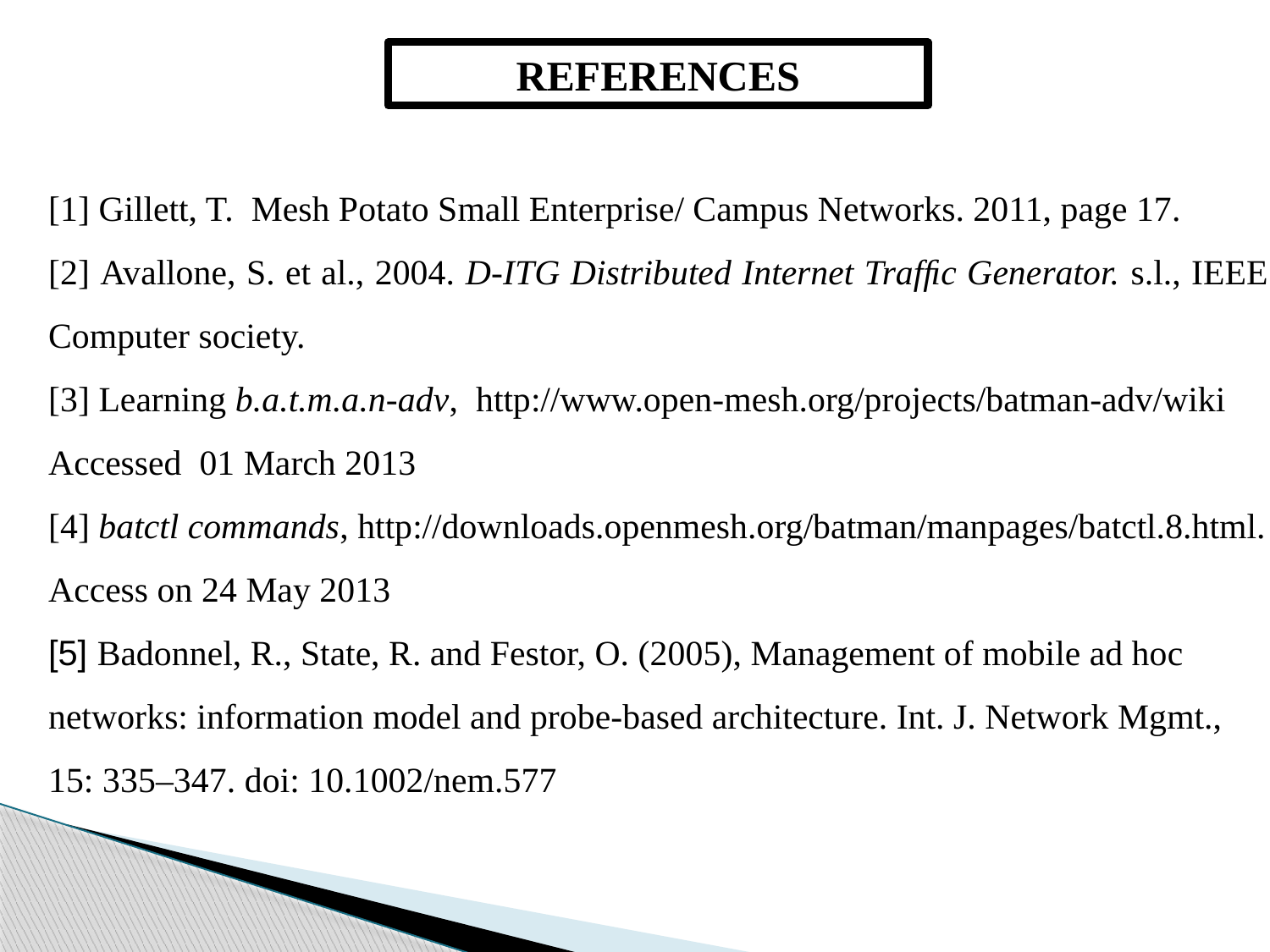

REFERENCES
[1] Gillett, T.  Mesh Potato Small Enterprise/ Campus Networks. 2011, page 17.
[2] Avallone, S. et al., 2004. D-ITG Distributed Internet Trafﬁc Generator. s.l., IEEE Computer society.
[3] Learning b.a.t.m.a.n-adv,  http://www.open-mesh.org/projects/batman-adv/wiki
Accessed  01 March 2013
[4] batctl commands, http://downloads.openmesh.org/batman/manpages/batctl.8.html.
Access on 24 May 2013
[5] Badonnel, R., State, R. and Festor, O. (2005), Management of mobile ad hoc networks: information model and probe-based architecture. Int. J. Network Mgmt., 15: 335–347. doi: 10.1002/nem.577